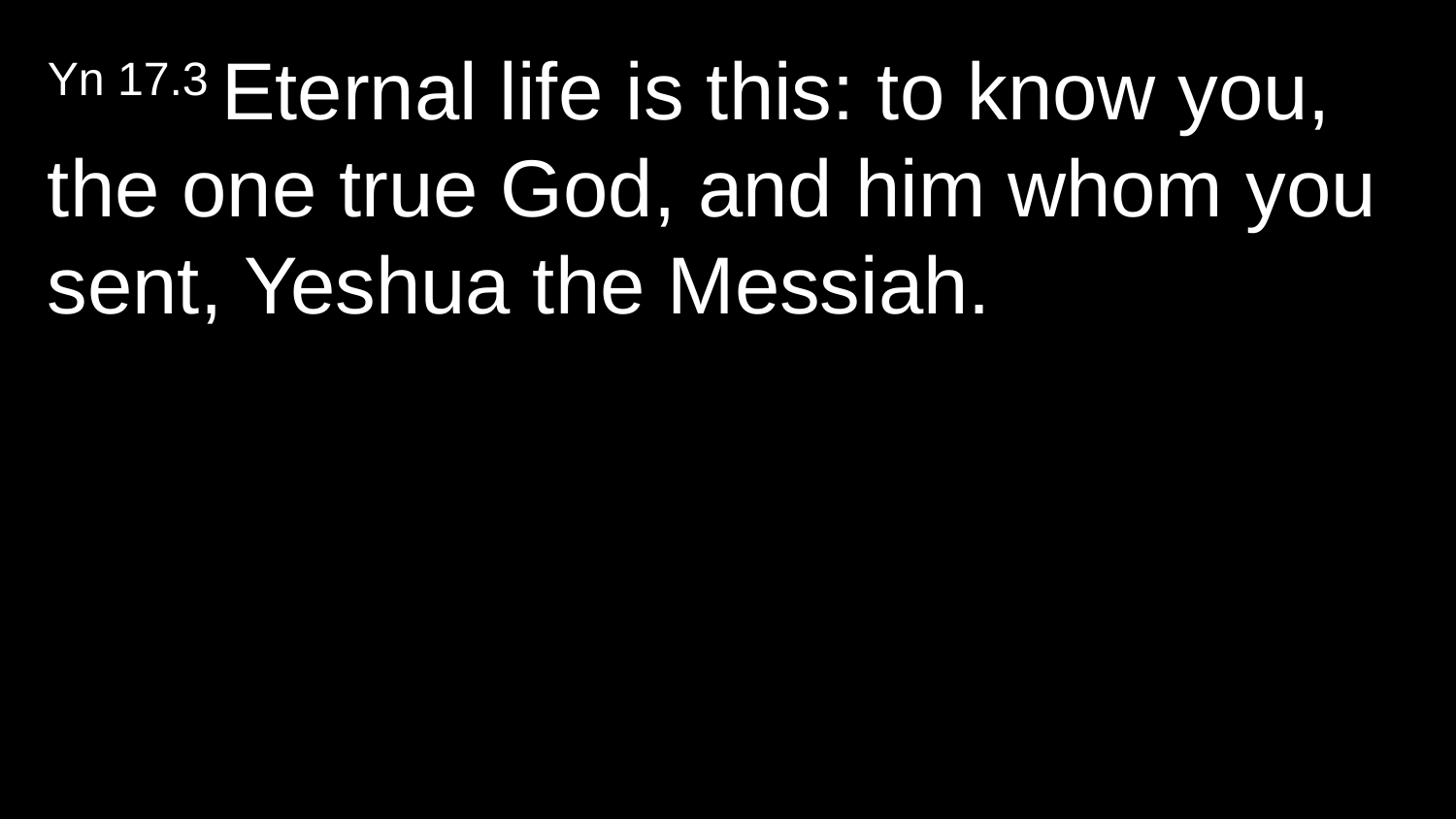

Yn 17.3 Eternal life is this: to know you, the one true God, and him whom you sent, Yeshua the Messiah.